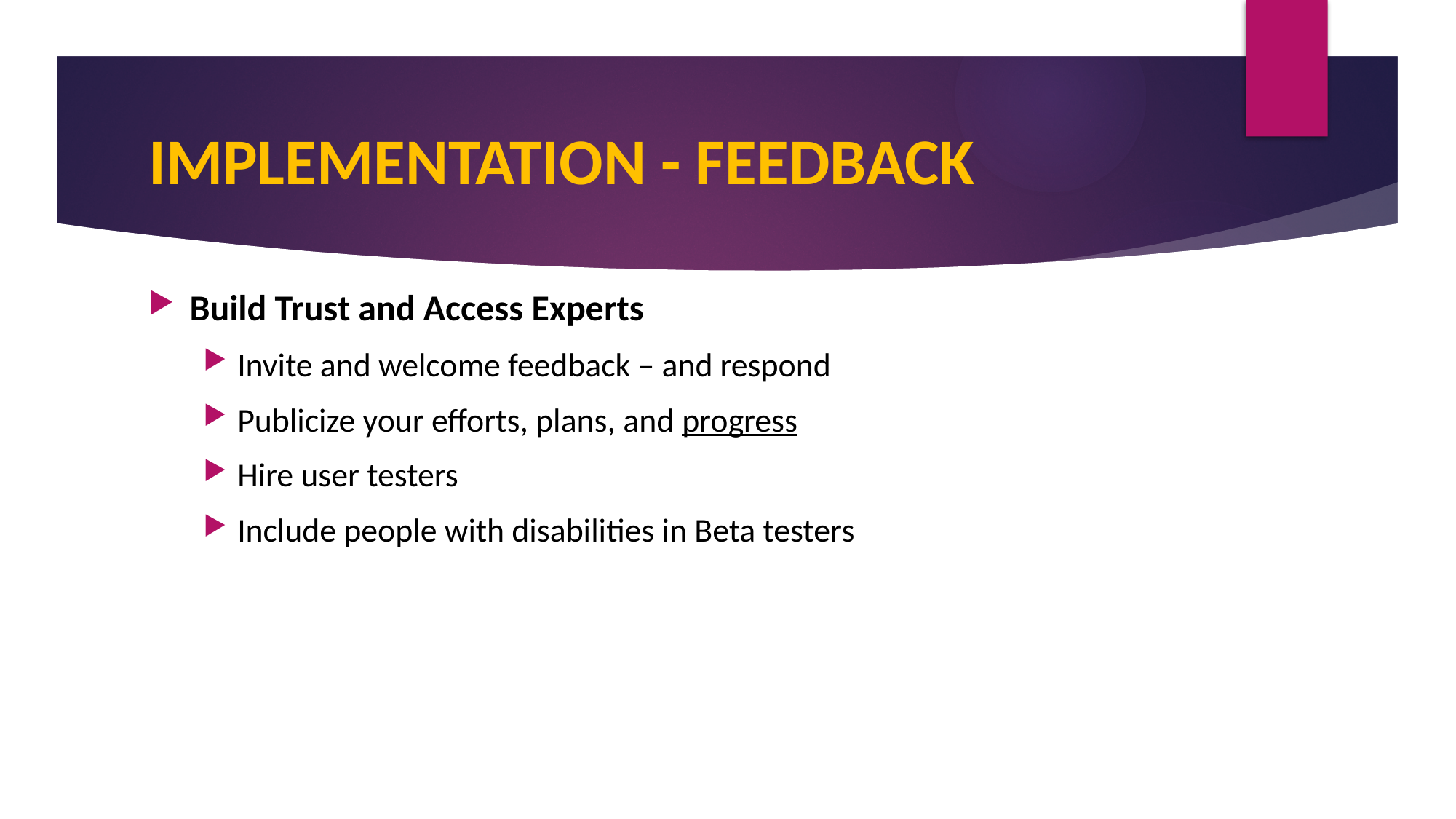

# IMPLEMENTATION - Feedback
Build Trust and Access Experts
Invite and welcome feedback – and respond
Publicize your efforts, plans, and progress
Hire user testers
Include people with disabilities in Beta testers